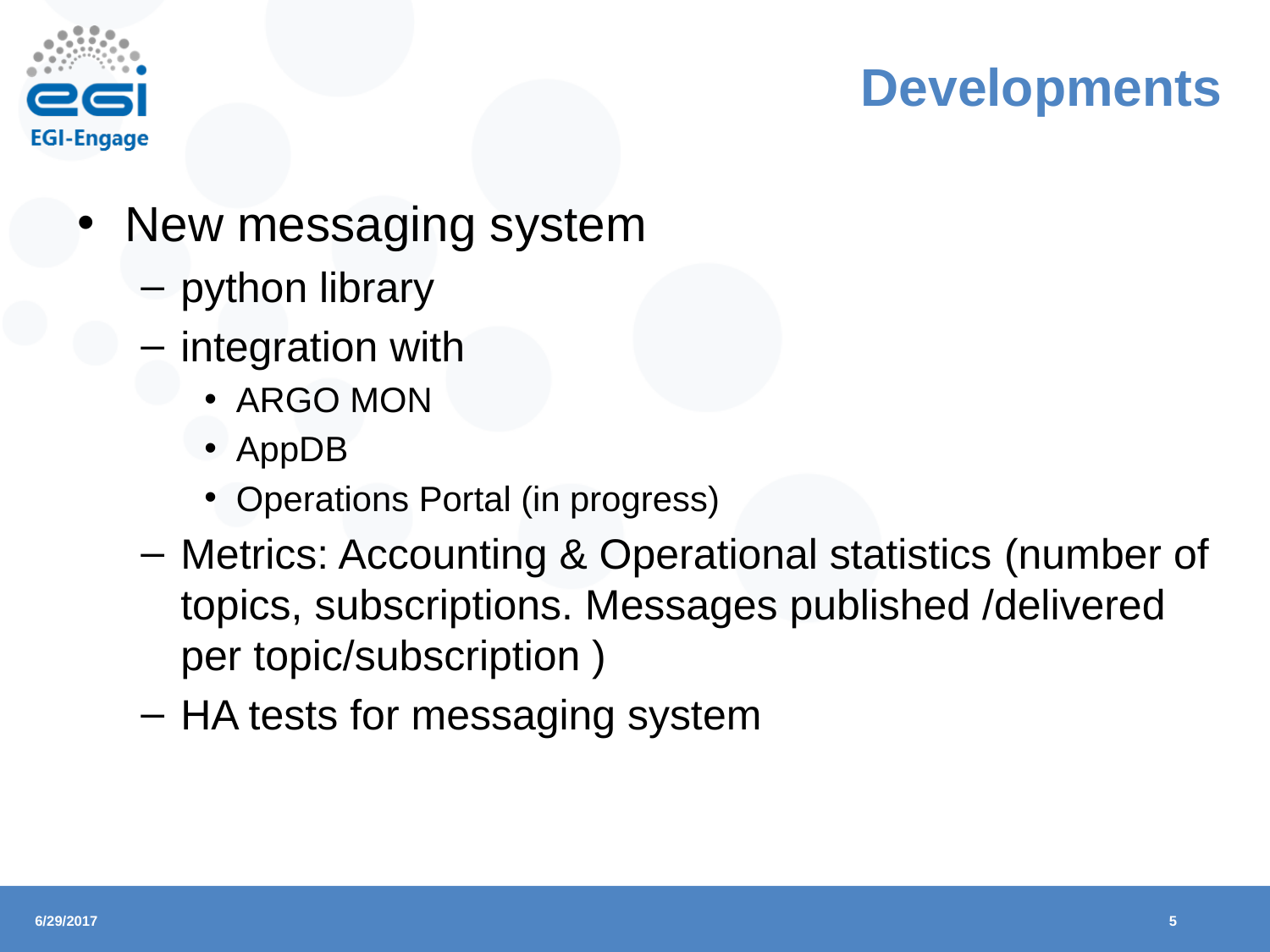

# Developments
New messaging system
python library
integration with
ARGO MON
AppDB
Operations Portal (in progress)
Metrics: Accounting & Operational statistics (number of topics, subscriptions. Messages published /delivered per topic/subscription )
HA tests for messaging system